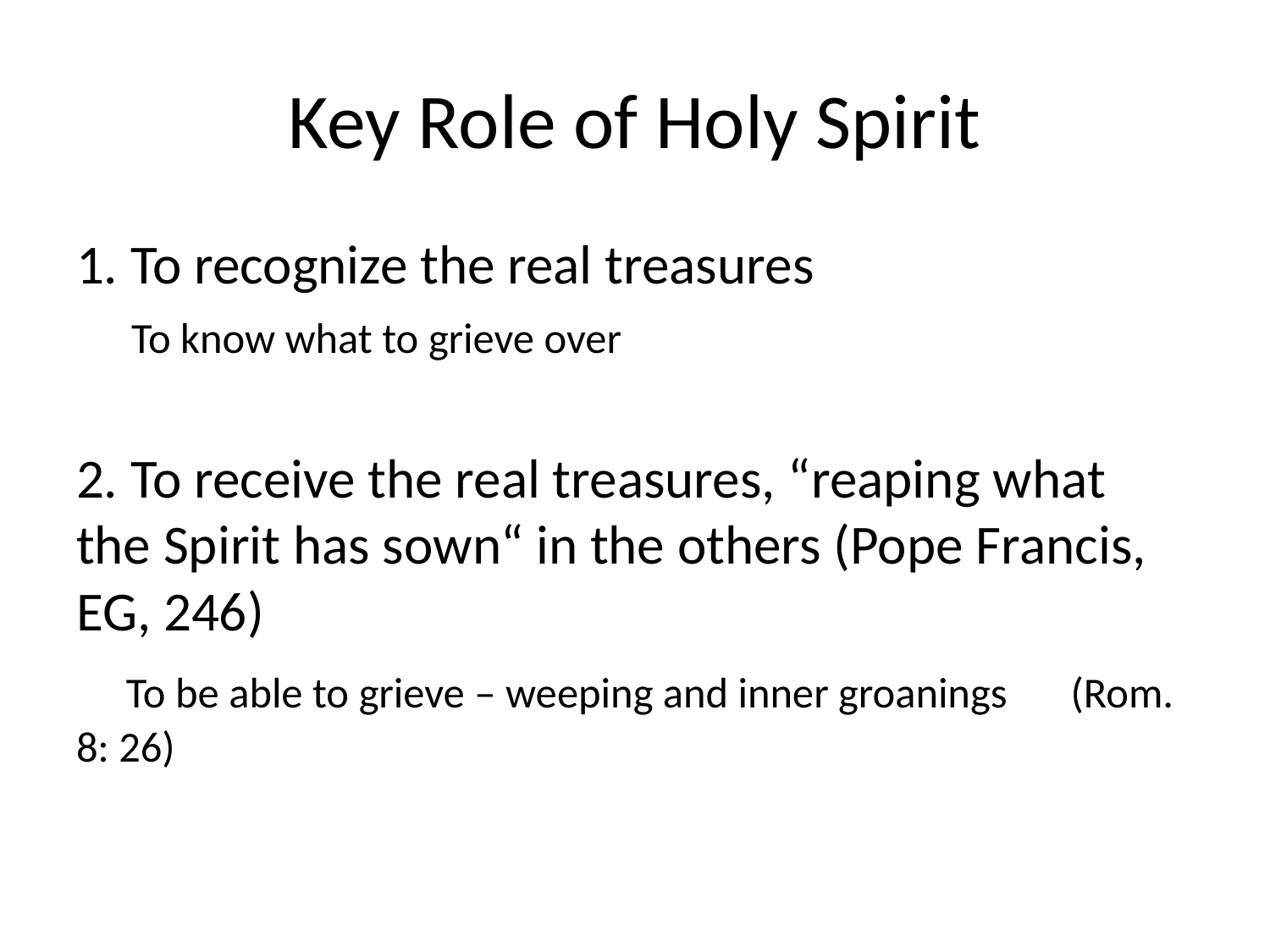

# Key Role of Holy Spirit
1. To recognize the real treasures
     To know what to grieve over

2. To receive the real treasures, “reaping what the Spirit has sown“ in the others (Pope Francis, EG, 246)
    To be able to grieve – weeping and inner groanings    	(Rom. 8: 26)